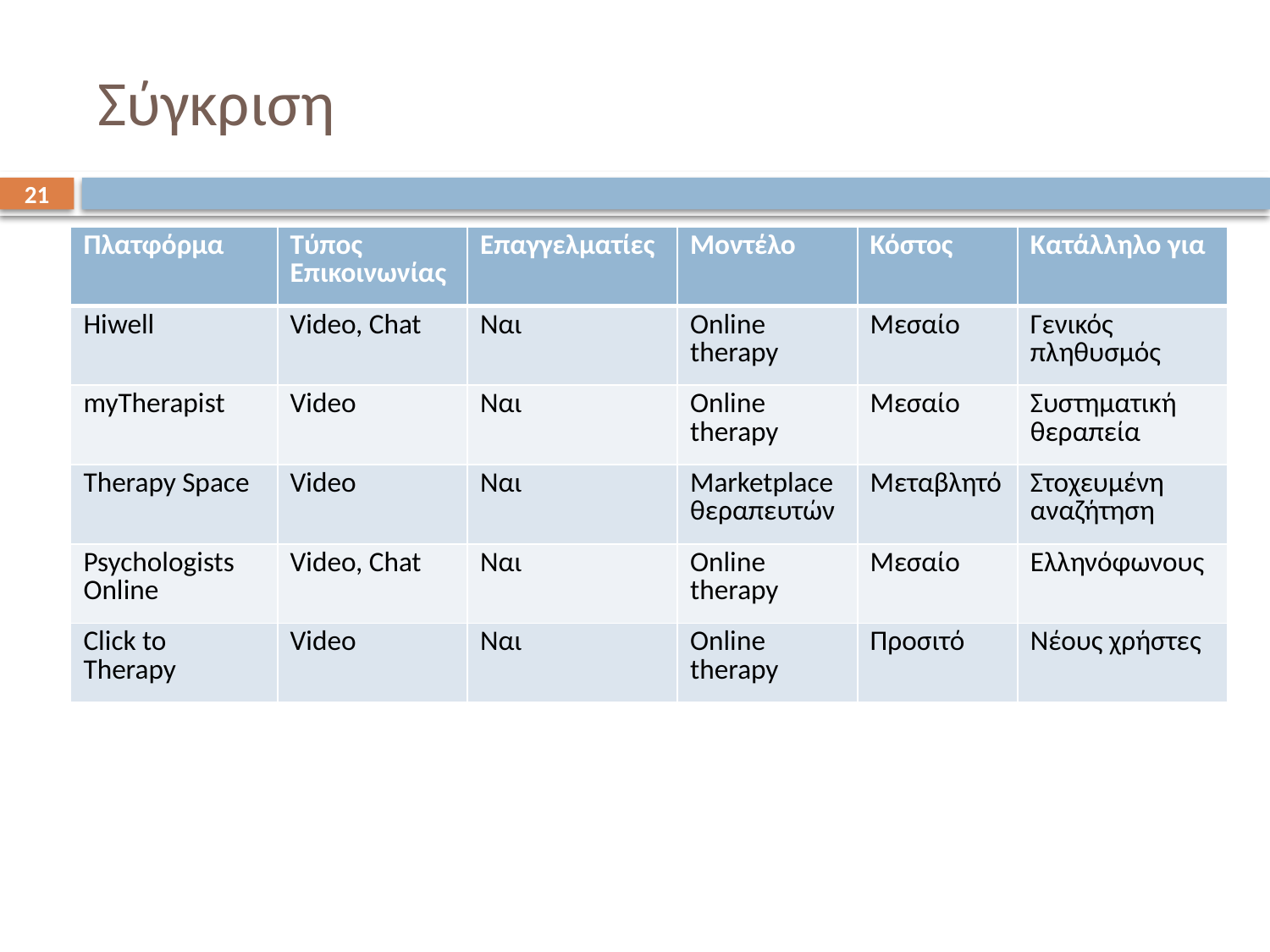

# Σύγκριση
21
| Πλατφόρμα | Τύπος Επικοινωνίας | Επαγγελματίες | Μοντέλο | Κόστος | Κατάλληλο για |
| --- | --- | --- | --- | --- | --- |
| Hiwell | Video, Chat | Ναι | Online therapy | Μεσαίο | Γενικός πληθυσμός |
| myTherapist | Video | Ναι | Online therapy | Μεσαίο | Συστηματική θεραπεία |
| Therapy Space | Video | Ναι | Marketplace θεραπευτών | Μεταβλητό | Στοχευμένη αναζήτηση |
| Psychologists Online | Video, Chat | Ναι | Online therapy | Μεσαίο | Ελληνόφωνους |
| Click to Therapy | Video | Ναι | Online therapy | Προσιτό | Νέους χρήστες |